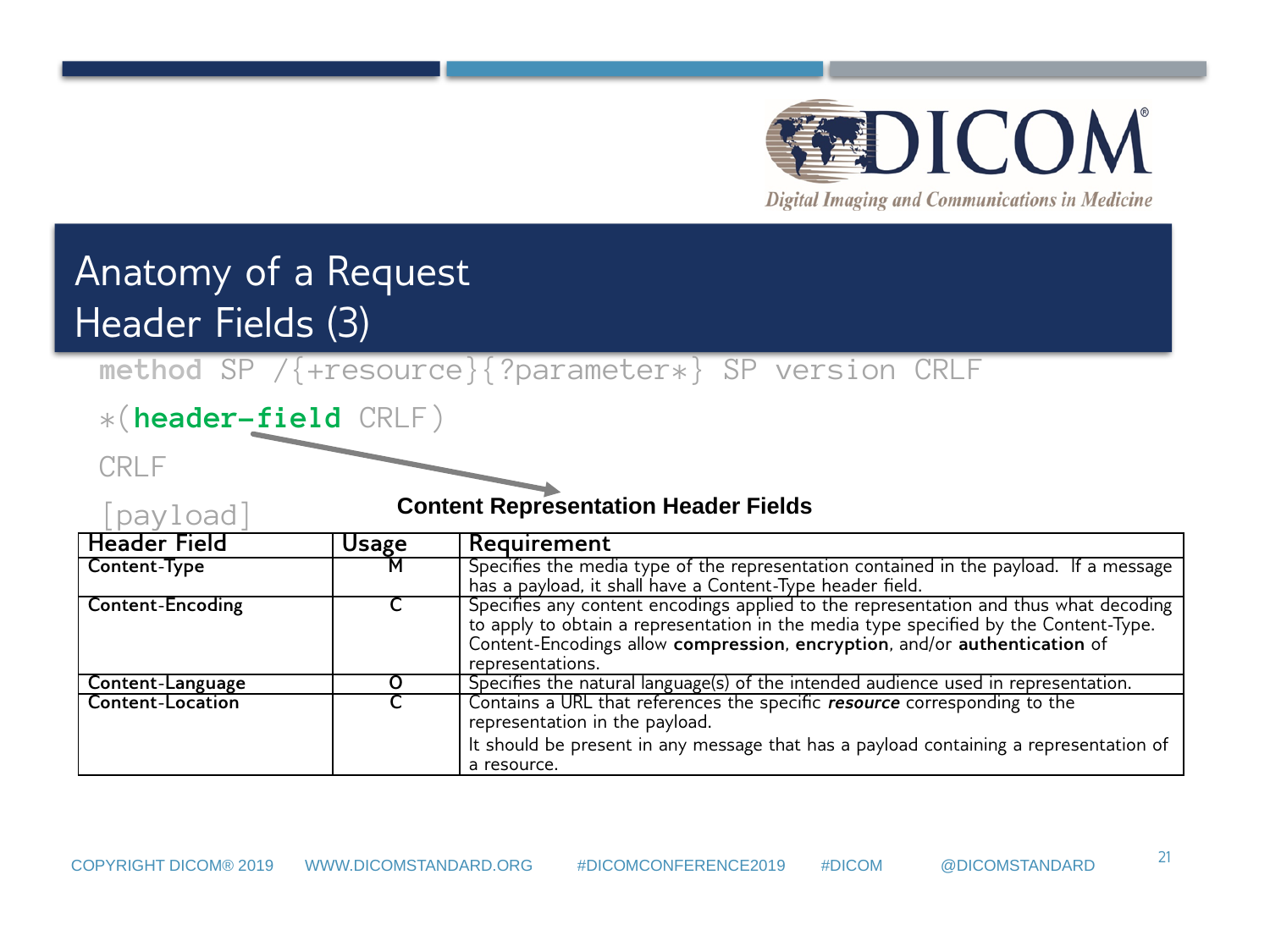

# Anatomy of a Request Header Fields (3)
method SP /{+resource}{?parameter*} SP version CRLF
*(header-field CRLF)
CRLF
[payload]
Content Representation Header Fields
| Header Field | Usage | Requirement |
| --- | --- | --- |
| Content-Type | M | Specifies the media type of the representation contained in the payload. If a message has a payload, it shall have a Content-Type header field. |
| Content-Encoding | C | Specifies any content encodings applied to the representation and thus what decoding to apply to obtain a representation in the media type specified by the Content-Type. Content-Encodings allow compression, encryption, and/or authentication of representations. |
| Content-Language | O | Specifies the natural language(s) of the intended audience used in representation. |
| Content-Location | C | Contains a URL that references the specific resource corresponding to the representation in the payload. It should be present in any message that has a payload containing a representation of a resource. |
21
Copyright DICOM® 2019       www.dicomstandard.org          #DICOMConference2019        #DICOM             @DICOMstandard